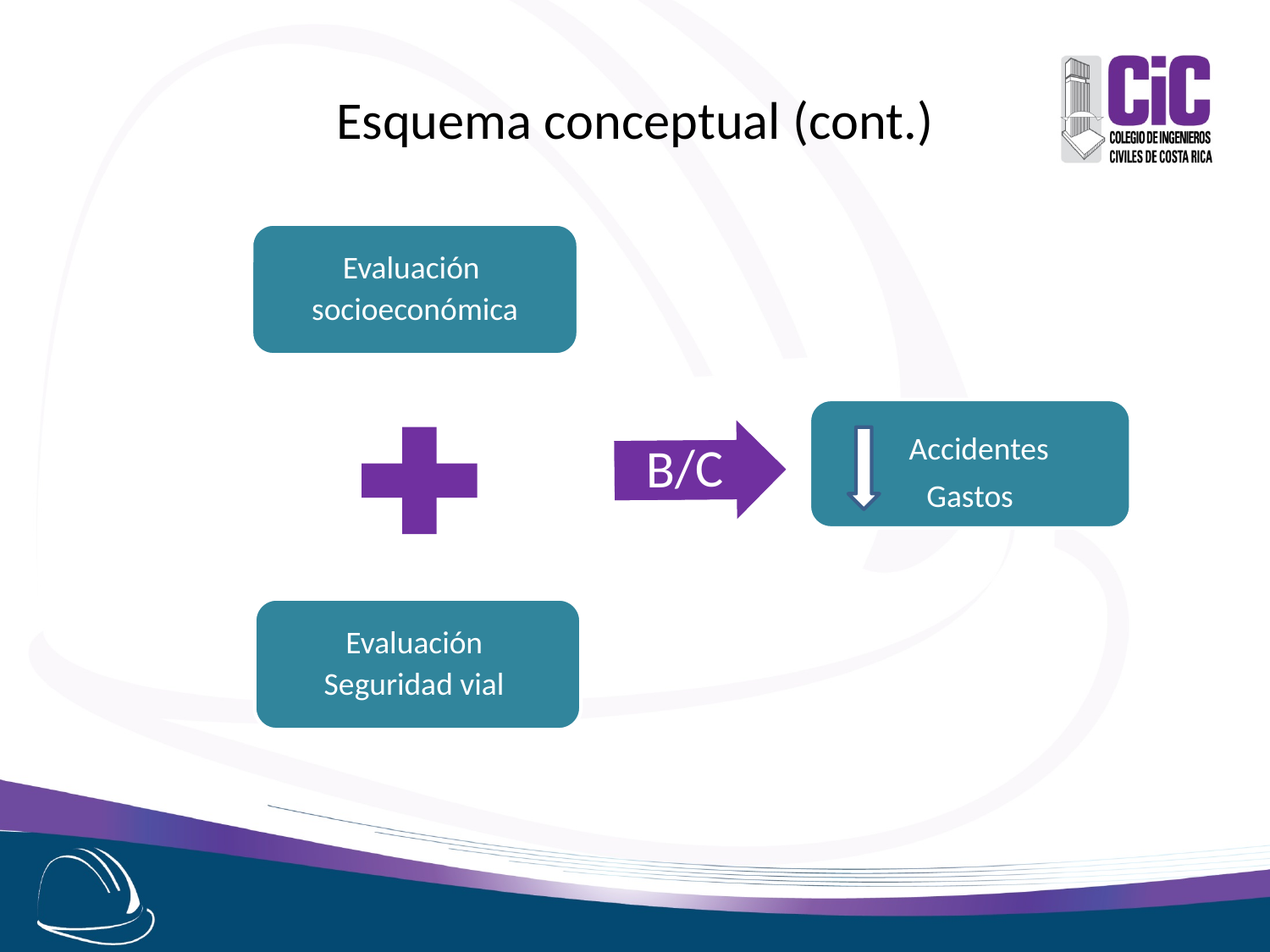

Esquema conceptual (cont.)

Evaluación
socioeconómica

 Accidentes
 Gastos

Evaluación
Seguridad vial

B/C